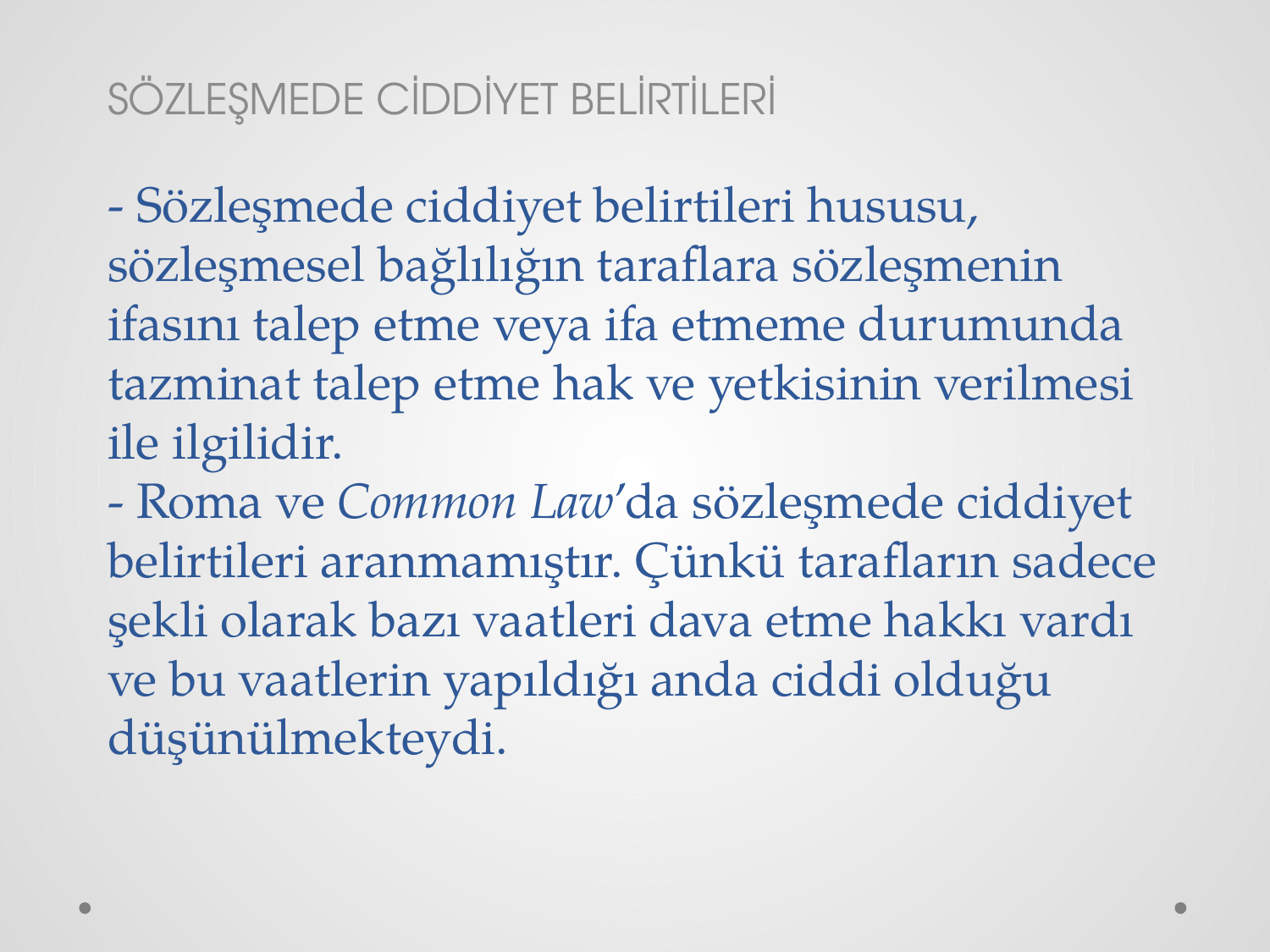

SÖZLEŞMEDE CİDDİYET BELİRTİLERİ
# - Sözleşmede ciddiyet belirtileri hususu, sözleşmesel bağlılığın taraflara sözleşmenin ifasını talep etme veya ifa etmeme durumunda tazminat talep etme hak ve yetkisinin verilmesi ile ilgilidir. - Roma ve Common Law’da sözleşmede ciddiyet belirtileri aranmamıştır. Çünkü tarafların sadece şekli olarak bazı vaatleri dava etme hakkı vardı ve bu vaatlerin yapıldığı anda ciddi olduğu düşünülmekteydi.